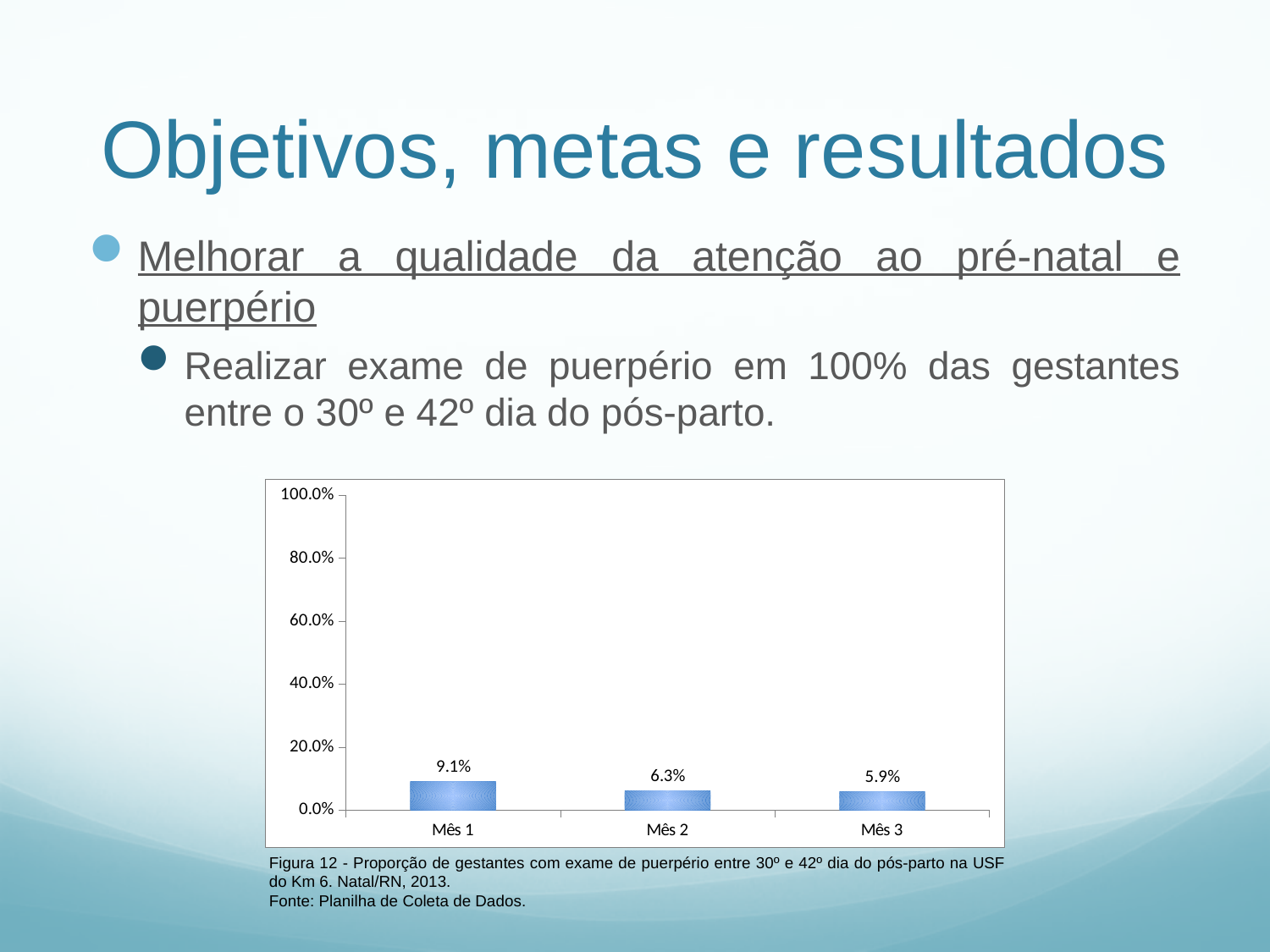

# Objetivos, metas e resultados
Melhorar a qualidade da atenção ao pré-natal e puerpério
Realizar exame de puerpério em 100% das gestantes entre o 30º e 42º dia do pós-parto.

### Chart

| Category | Proporção de gestantes com exame de puerpério entre 30º e 42º dia do pós-parto |
|---|---|
| Mês 1 | 0.0909090909090911 |
| Mês 2 | 0.0625 |
| Mês 3 | 0.0588235294117647 |
Figura 12 - Proporção de gestantes com exame de puerpério entre 30º e 42º dia do pós-parto na USF do Km 6. Natal/RN, 2013.
Fonte: Planilha de Coleta de Dados.